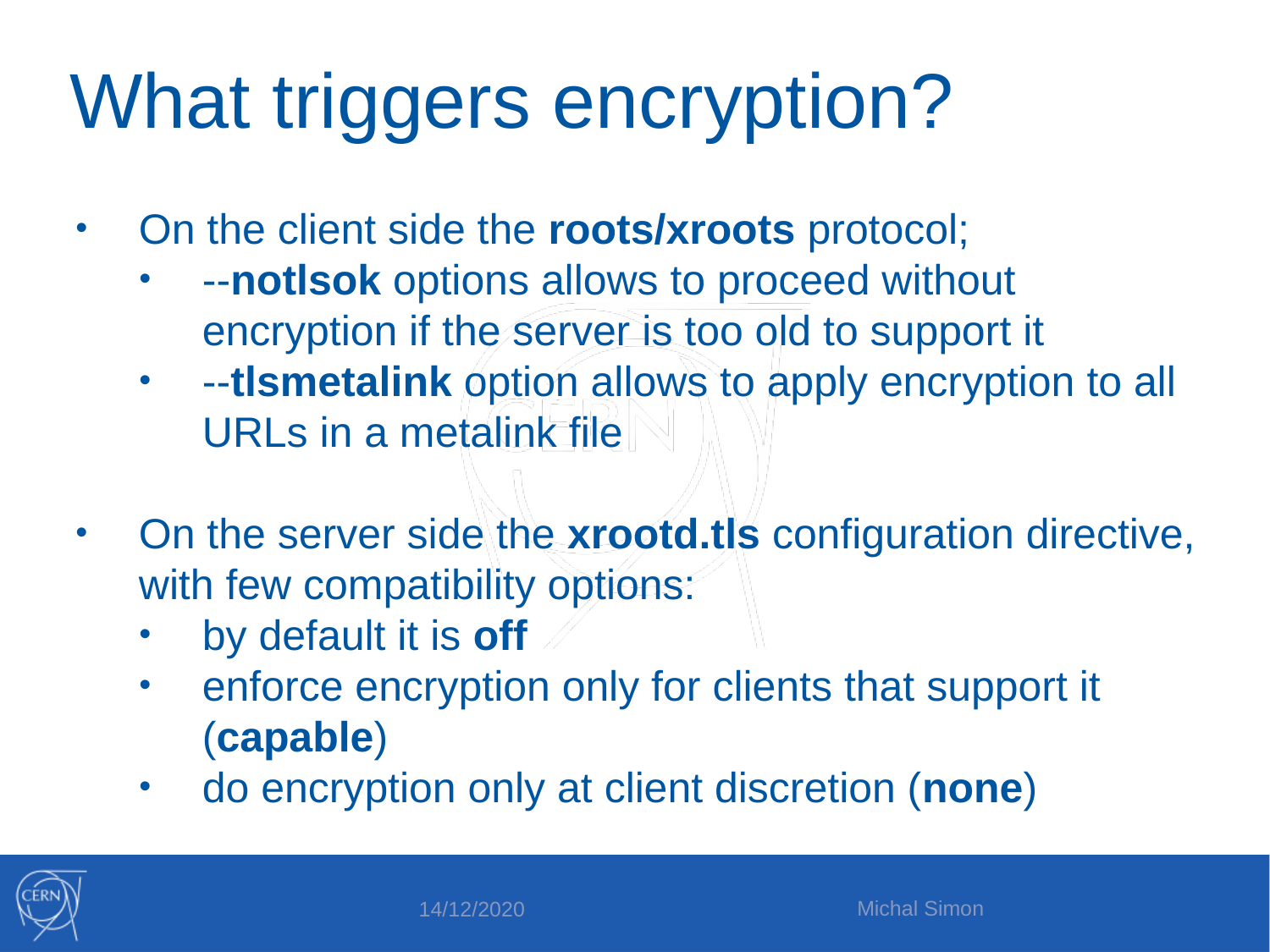

What triggers encryption?

On the client side the roots/xroots protocol;
--notlsok options allows to proceed without encryption if the server is too old to support it
--tlsmetalink option allows to apply encryption to all URLs in a metalink file

On the server side the xrootd.tls configuration directive, with few compatibility options:
by default it is off
enforce encryption only for clients that support it (capable)
do encryption only at client discretion (none)

Michal Simon

14/12/2020